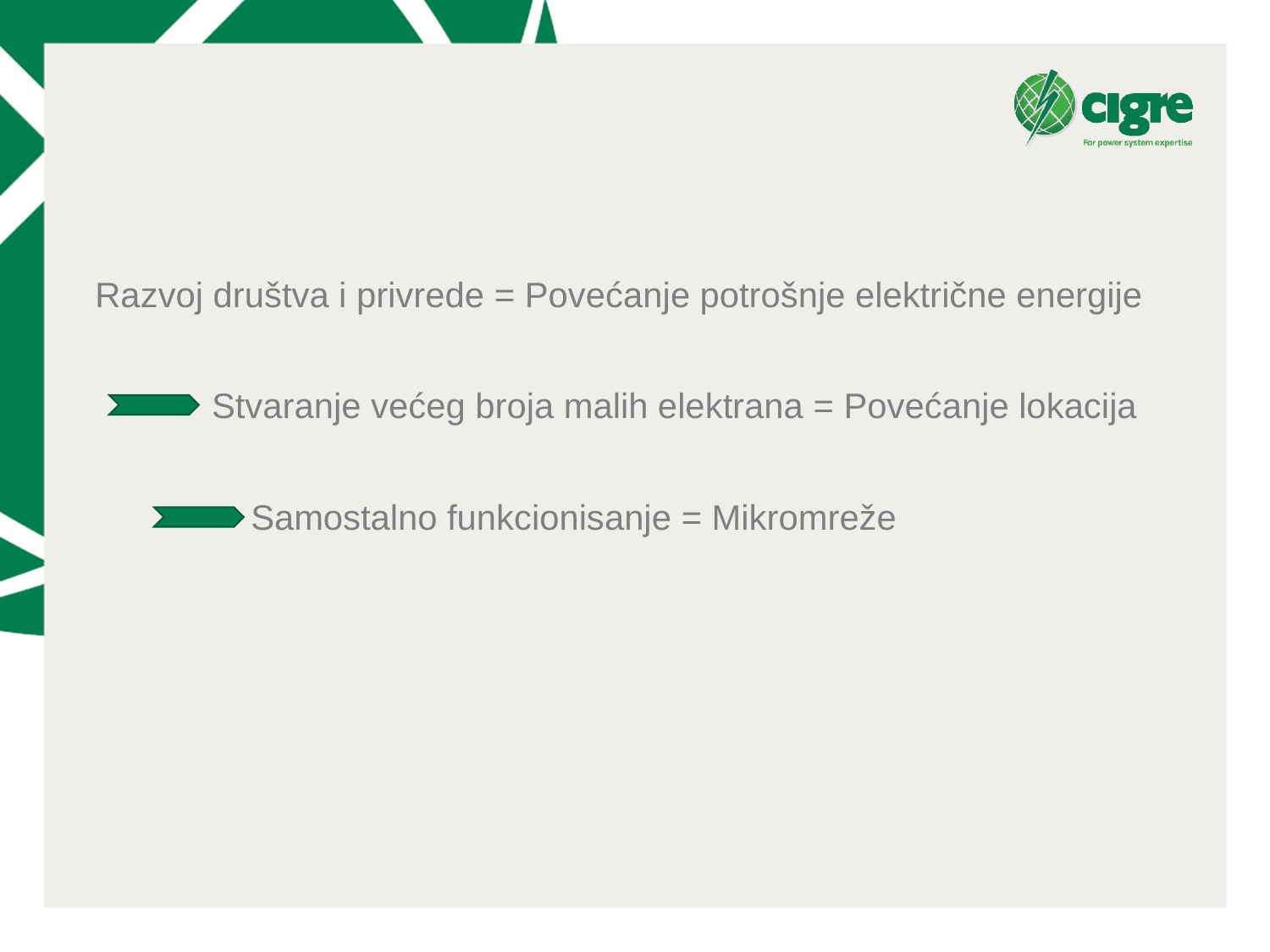

Razvoj društva i privrede = Povećanje potrošnje električne energije

            Stvaranje većeg broja malih elektrana = Povećanje lokacija

                Samostalno funkcionisanje = Mikromreže